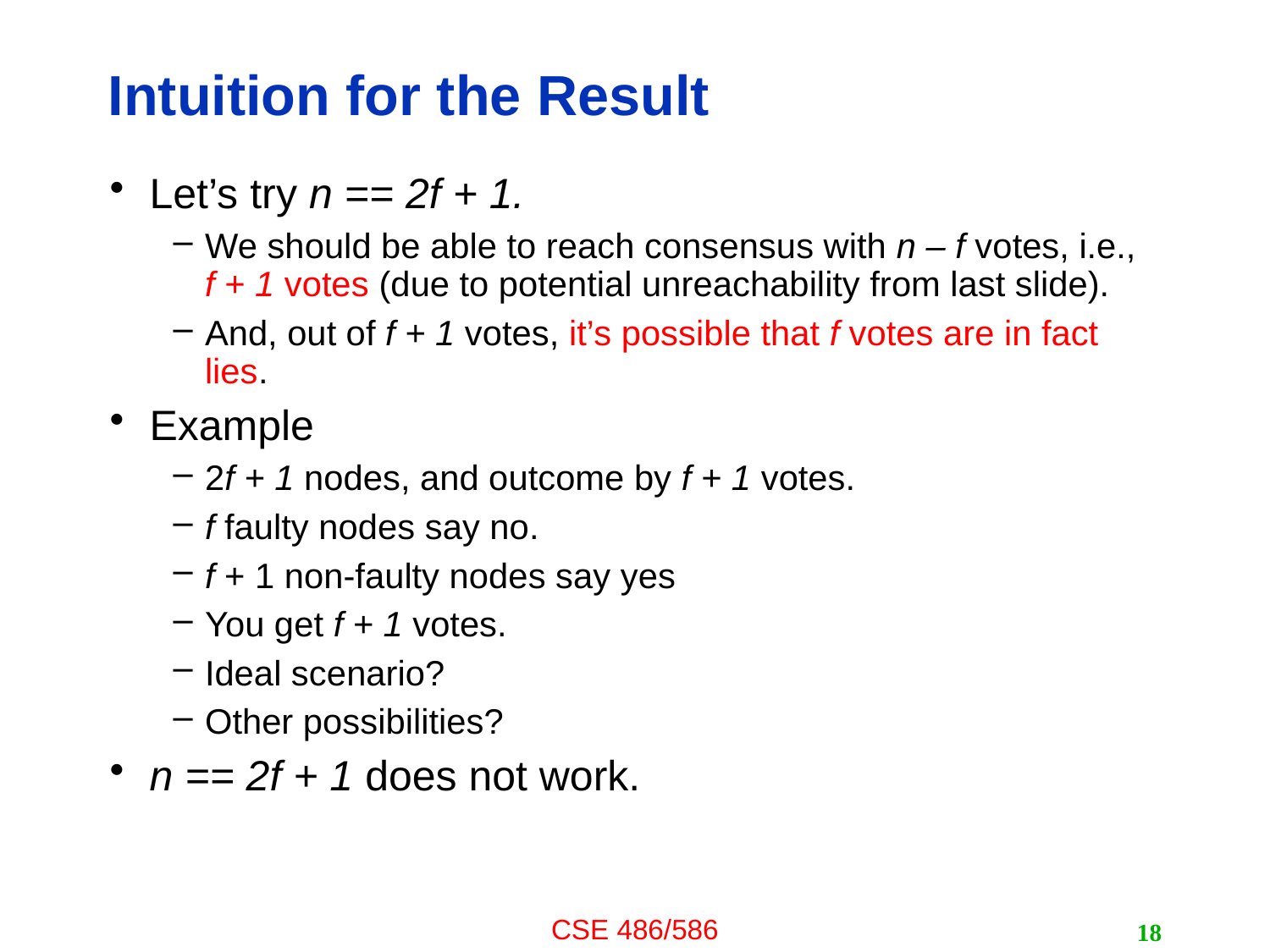

# Intuition for the Result
Let’s try n == 2f + 1.
We should be able to reach consensus with n – f votes, i.e., f + 1 votes (due to potential unreachability from last slide).
And, out of f + 1 votes, it’s possible that f votes are in fact lies.
Example
2f + 1 nodes, and outcome by f + 1 votes.
f faulty nodes say no.
f + 1 non-faulty nodes say yes
You get f + 1 votes.
Ideal scenario?
Other possibilities?
n == 2f + 1 does not work.
18